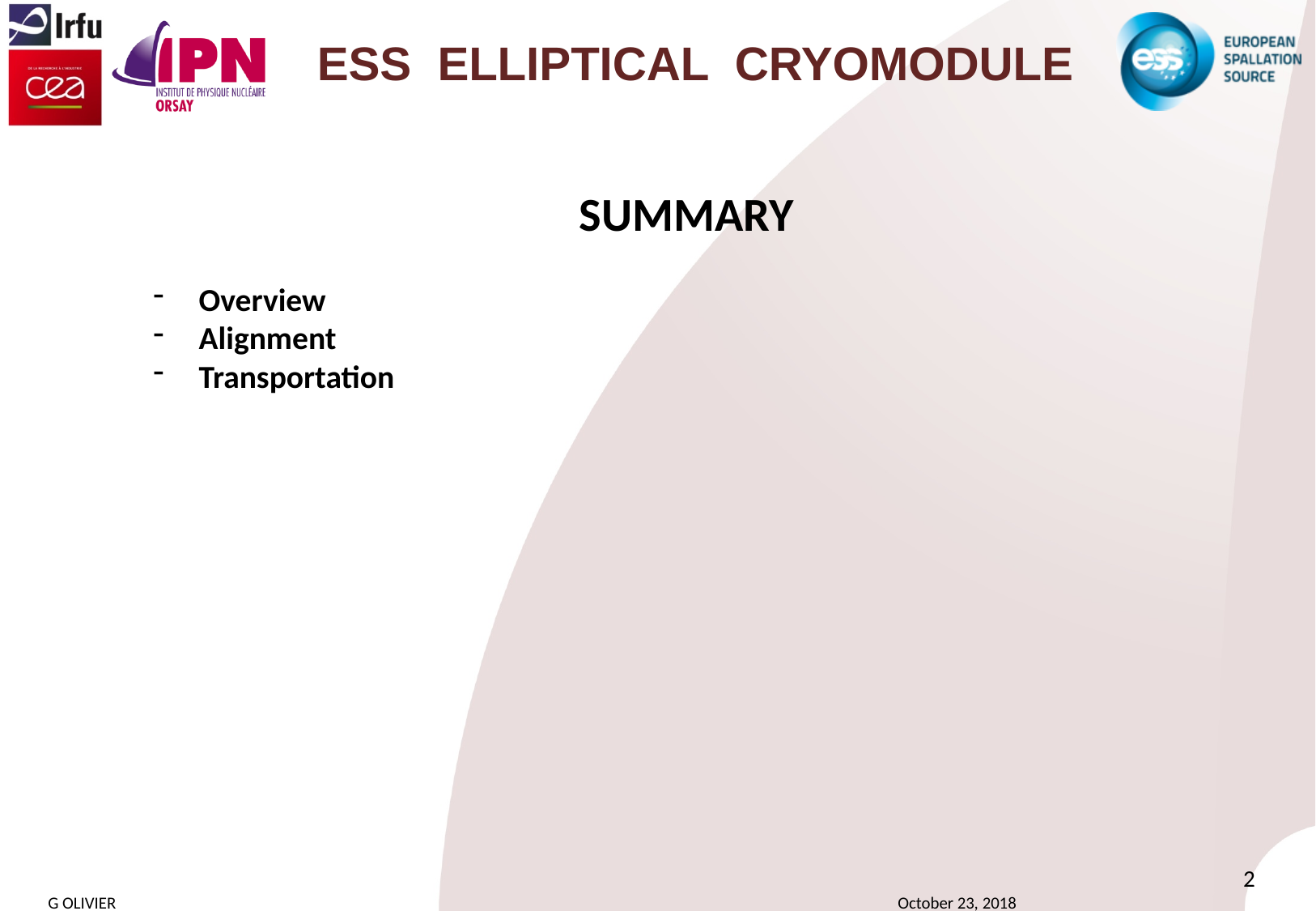

# ESS  elliptical  cryomodule
SUMMARY

Overview
Alignment
Transportation